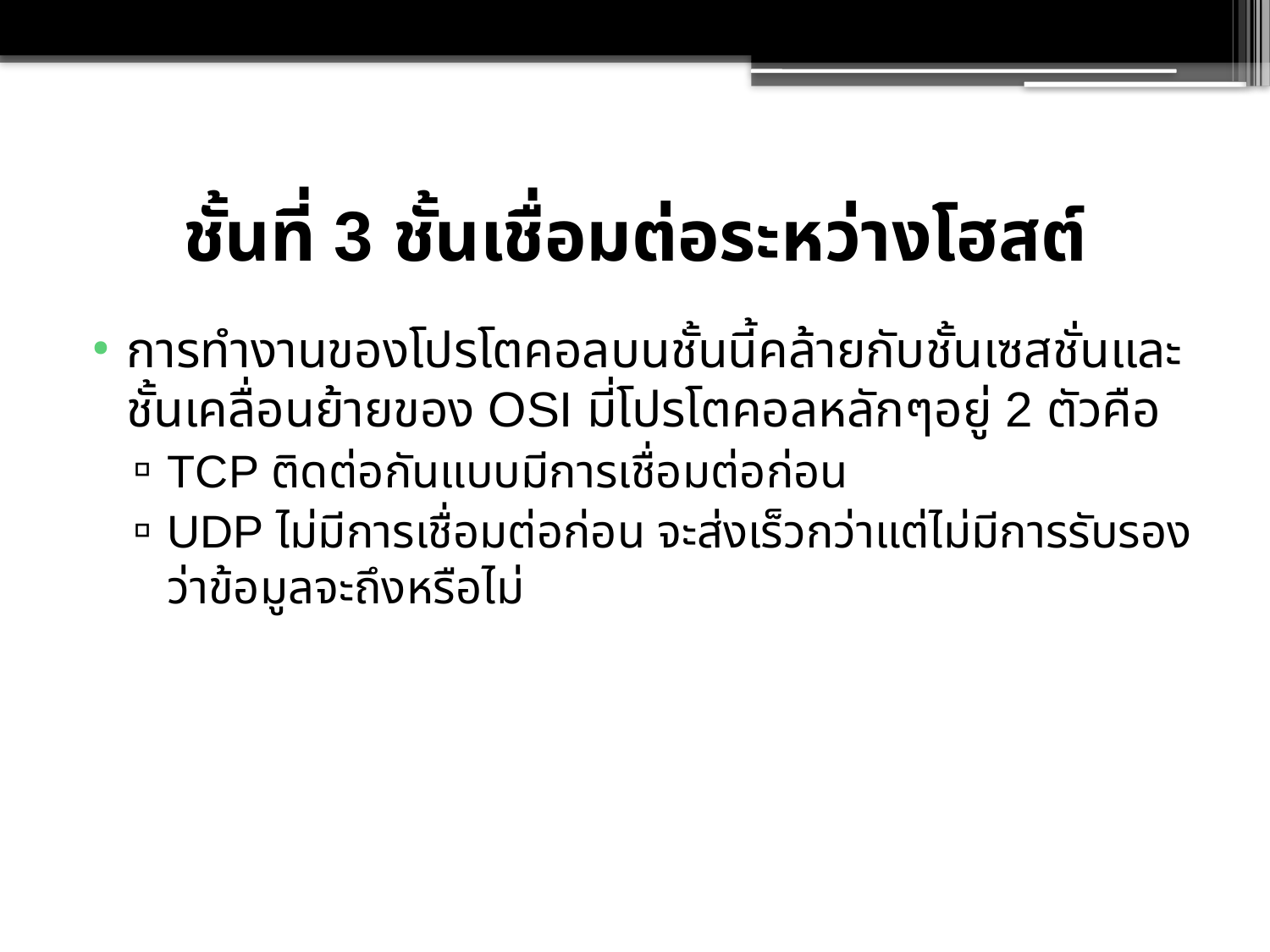

# ชั้นที่ 3 ชั้นเชื่อมต่อระหว่างโฮสต์
การทำงานของโปรโตคอลบนชั้นนี้คล้ายกับชั้นเซสชั่นและชั้นเคลื่อนย้ายของ OSI มี่โปรโตคอลหลักๆอยู่ 2 ตัวคือ
TCP ติดต่อกันแบบมีการเชื่อมต่อก่อน
UDP ไม่มีการเชื่อมต่อก่อน จะส่งเร็วกว่าแต่ไม่มีการรับรองว่าข้อมูลจะถึงหรือไม่